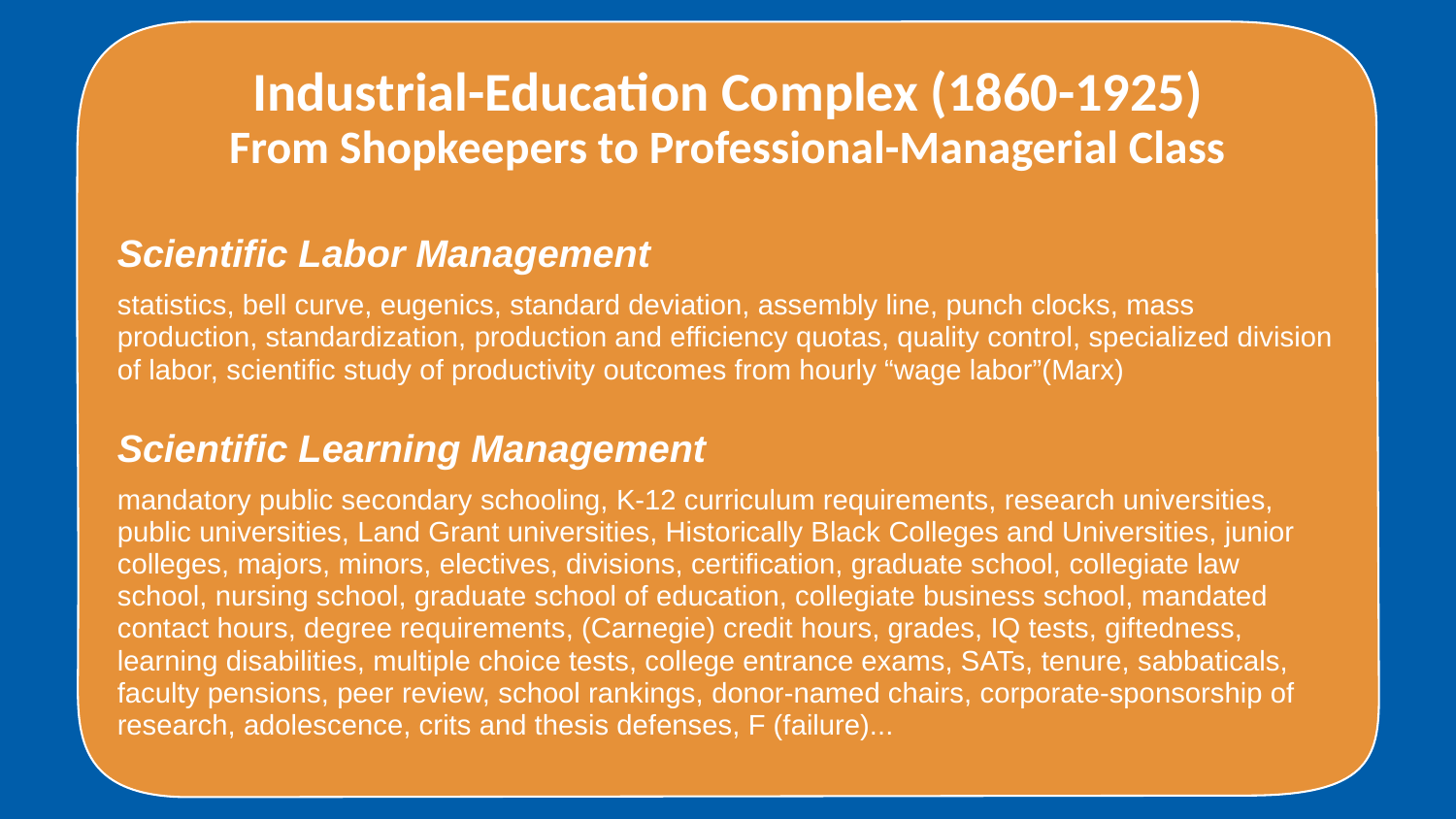

# Industrial-Education Complex (1860-1925)
From Shopkeepers to Professional-Managerial Class

Scientific Labor Management
statistics, bell curve, eugenics, standard deviation, assembly line, punch clocks, mass production, standardization, production and efficiency quotas, quality control, specialized division of labor, scientific study of productivity outcomes from hourly “wage labor”(Marx)

Scientific Learning Management
mandatory public secondary schooling, K-12 curriculum requirements, research universities, public universities, Land Grant universities, Historically Black Colleges and Universities, junior colleges, majors, minors, electives, divisions, certification, graduate school, collegiate law school, nursing school, graduate school of education, collegiate business school, mandated contact hours, degree requirements, (Carnegie) credit hours, grades, IQ tests, giftedness, learning disabilities, multiple choice tests, college entrance exams, SATs, tenure, sabbaticals, faculty pensions, peer review, school rankings, donor-named chairs, corporate-sponsorship of research, adolescence, crits and thesis defenses, F (failure)...